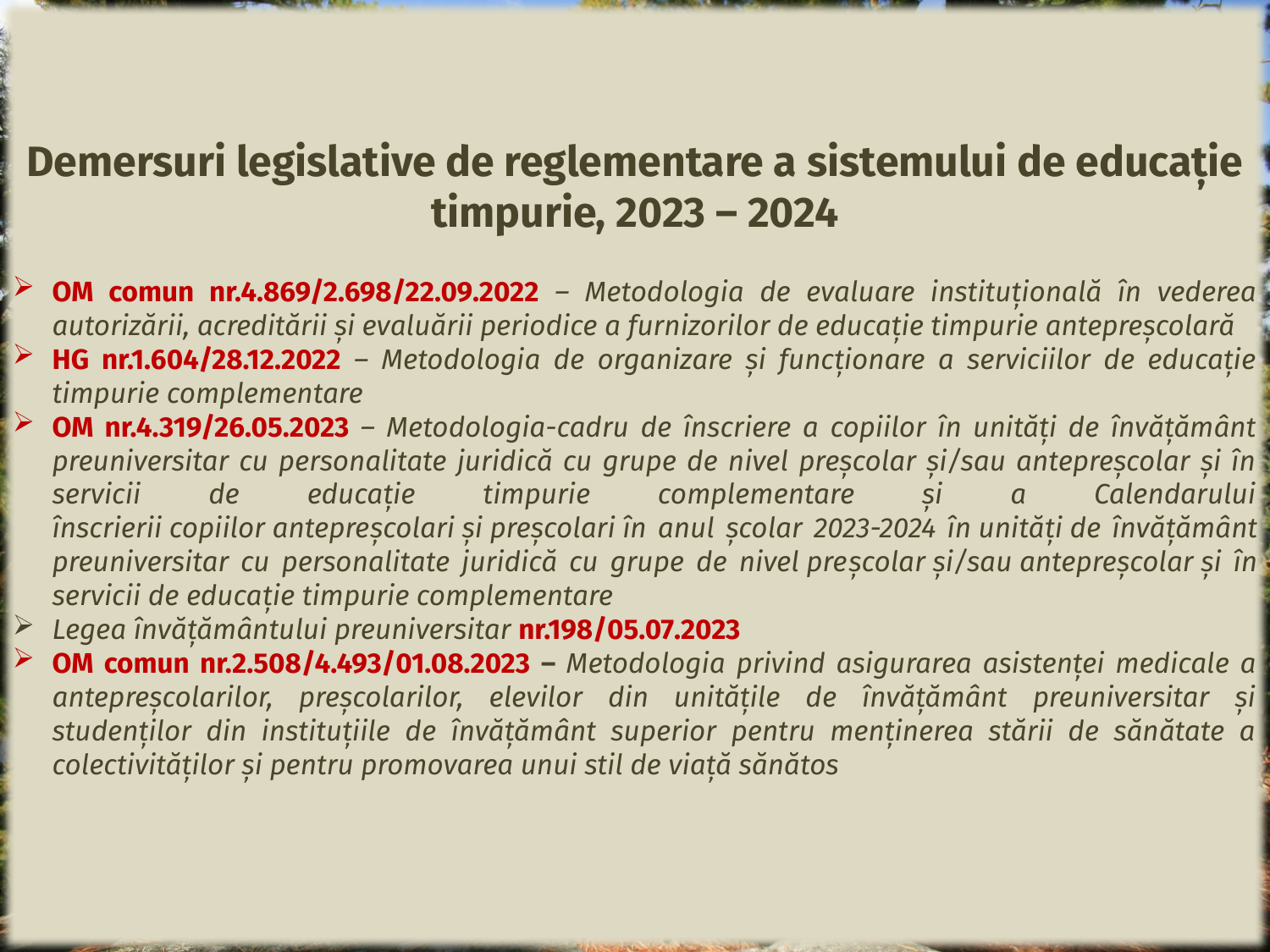

Demersuri legislative de reglementare a sistemului de educație timpurie, 2023 – 2024

OM comun nr.4.869/2.698/22.09.2022 – Metodologia de evaluare instituțională în vederea autorizării, acreditării și evaluării periodice a furnizorilor de educație timpurie antepreșcolară
HG nr.1.604/28.12.2022 – Metodologia de organizare și funcționare a serviciilor de educație timpurie complementare
OM nr.4.319/26.05.2023 – Metodologia-cadru de înscriere a copiilor în unități de învățământ preuniversitar cu personalitate juridică cu grupe de nivel preșcolar și/sau antepreșcolar și în servicii de educație timpurie complementare și a Calendarului înscrierii copiilor antepreşcolari şi preşcolari în anul şcolar 2023-2024 în unităţi de învăţământ preuniversitar cu personalitate juridică cu grupe de nivel preşcolar şi/sau antepreşcolar şi în servicii de educaţie timpurie complementare
Legea învățământului preuniversitar nr.198/05.07.2023
OM comun nr.2.508/4.493/01.08.2023 – Metodologia privind asigurarea asistenței medicale a antepreșcolarilor, preșcolarilor, elevilor din unitățile de învățământ preuniversitar și studenților din instituțiile de învățământ superior pentru menținerea stării de sănătate a colectivităților și pentru promovarea unui stil de viață sănătos